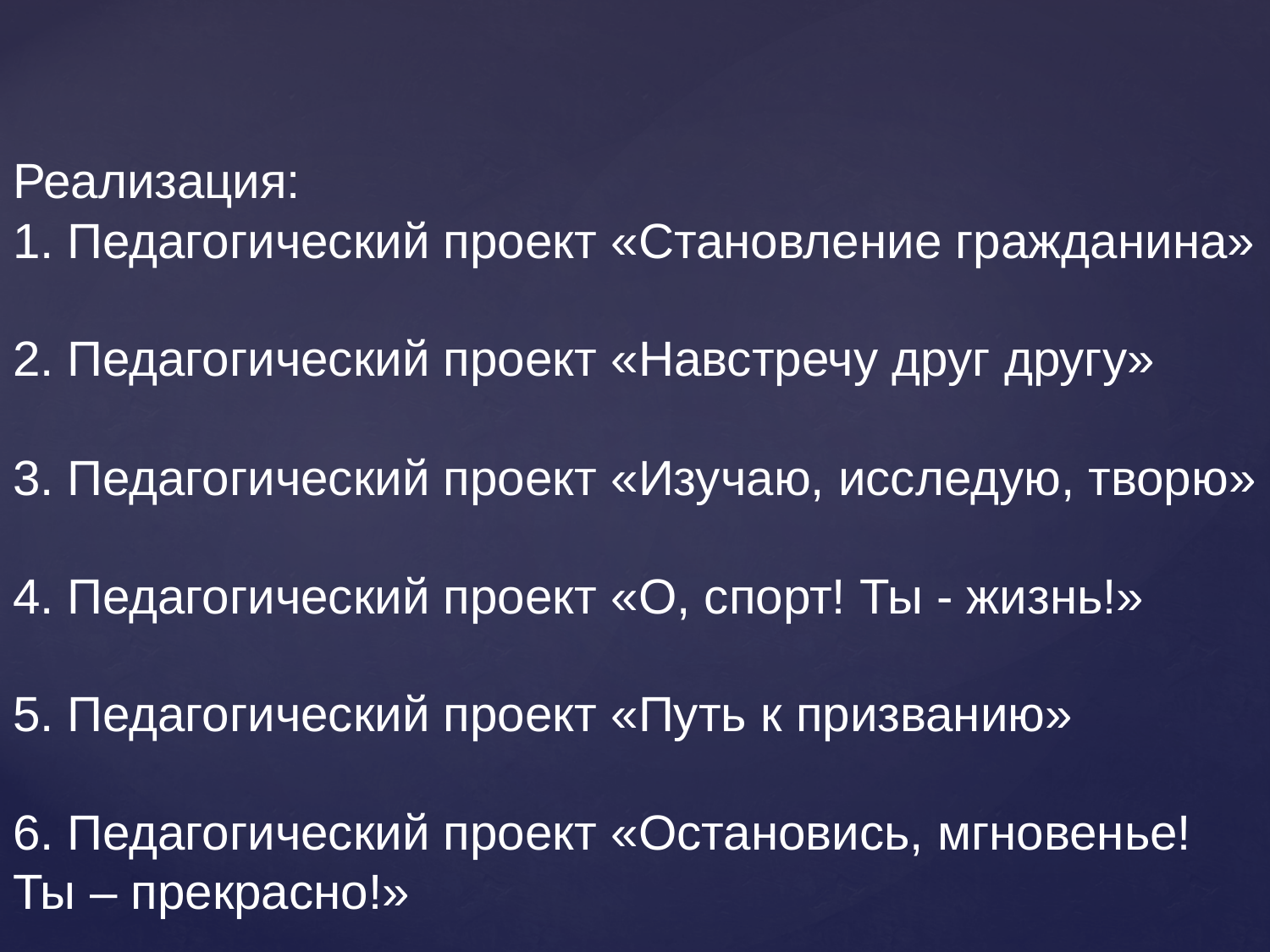

# Реализация: 1. Педагогический проект «Становление гражданина» 2. Педагогический проект «Навстречу друг другу» 3. Педагогический проект «Изучаю, исследую, творю» 4. Педагогический проект «О, спорт! Ты - жизнь!» 5. Педагогический проект «Путь к призванию» 6. Педагогический проект «Остановись, мгновенье! Ты – прекрасно!»